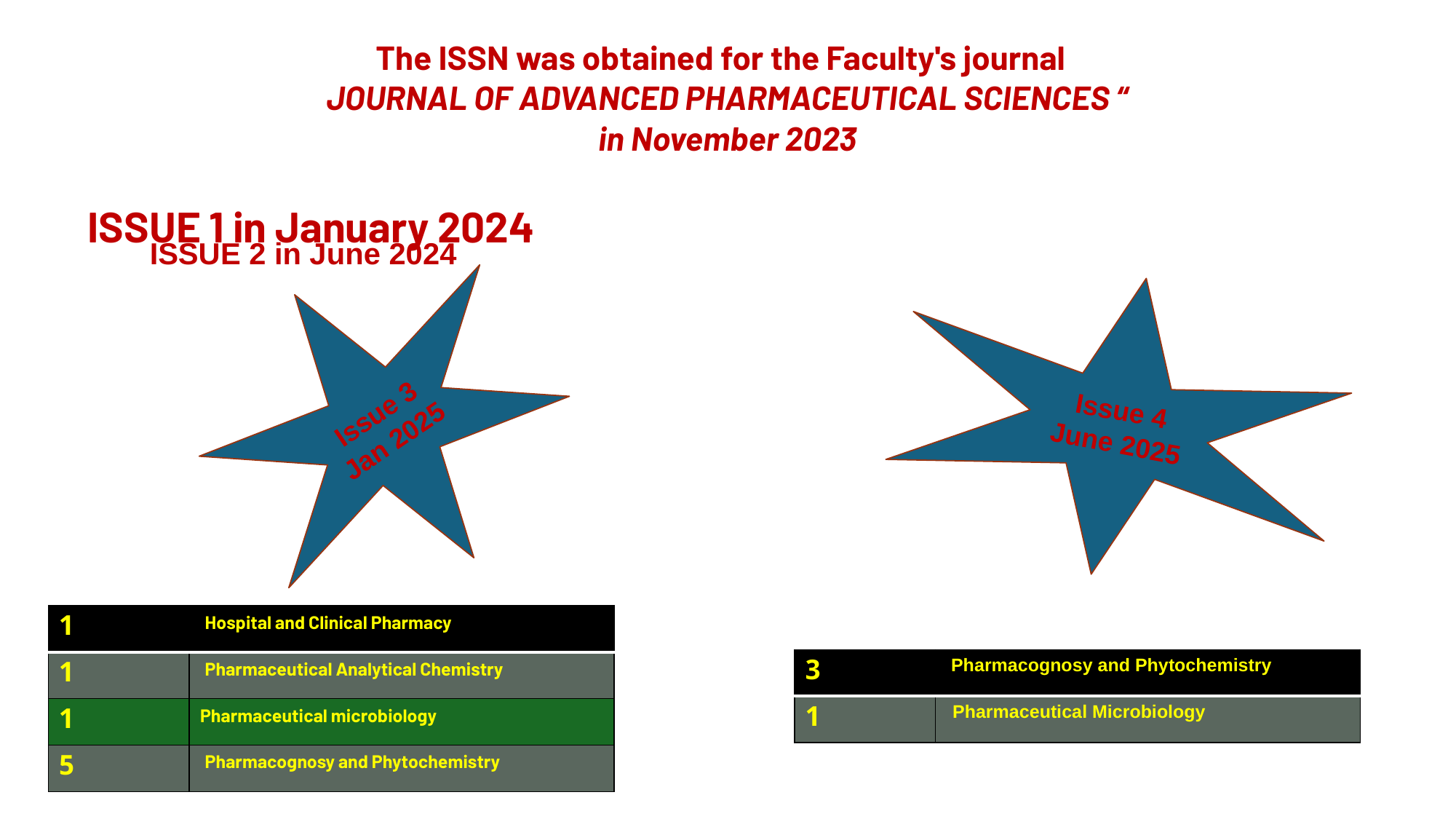

# The ISSN was obtained for the Faculty's journal JOURNAL OF ADVANCED PHARMACEUTICAL SCIENCES “ in November 2023
ISSUE 1 in January 2024

ISSUE 2 in June 2024

Issue 3
Jan 2025
Issue 4
June 2025
| 1 | Hospital and Clinical Pharmacy |
| --- | --- |
| 1 | Pharmaceutical Analytical Chemistry |
| 1 | Pharmaceutical microbiology |
| 5 | Pharmacognosy and Phytochemistry |
| 3 | Pharmacognosy and Phytochemistry |
| --- | --- |
| 1 | Pharmaceutical Microbiology |